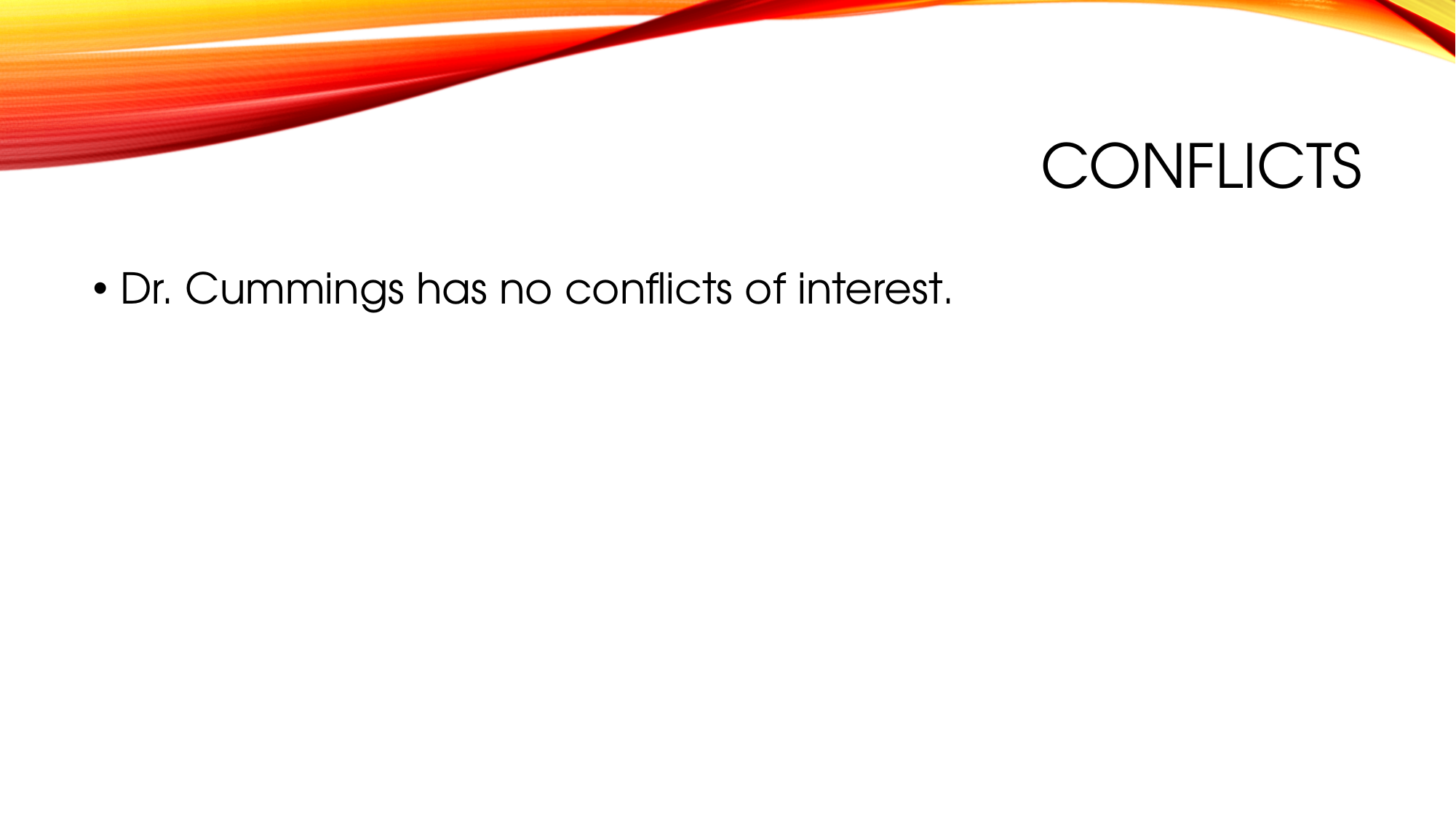

# Conflicts
Dr. Cummings has no conflicts of interest.